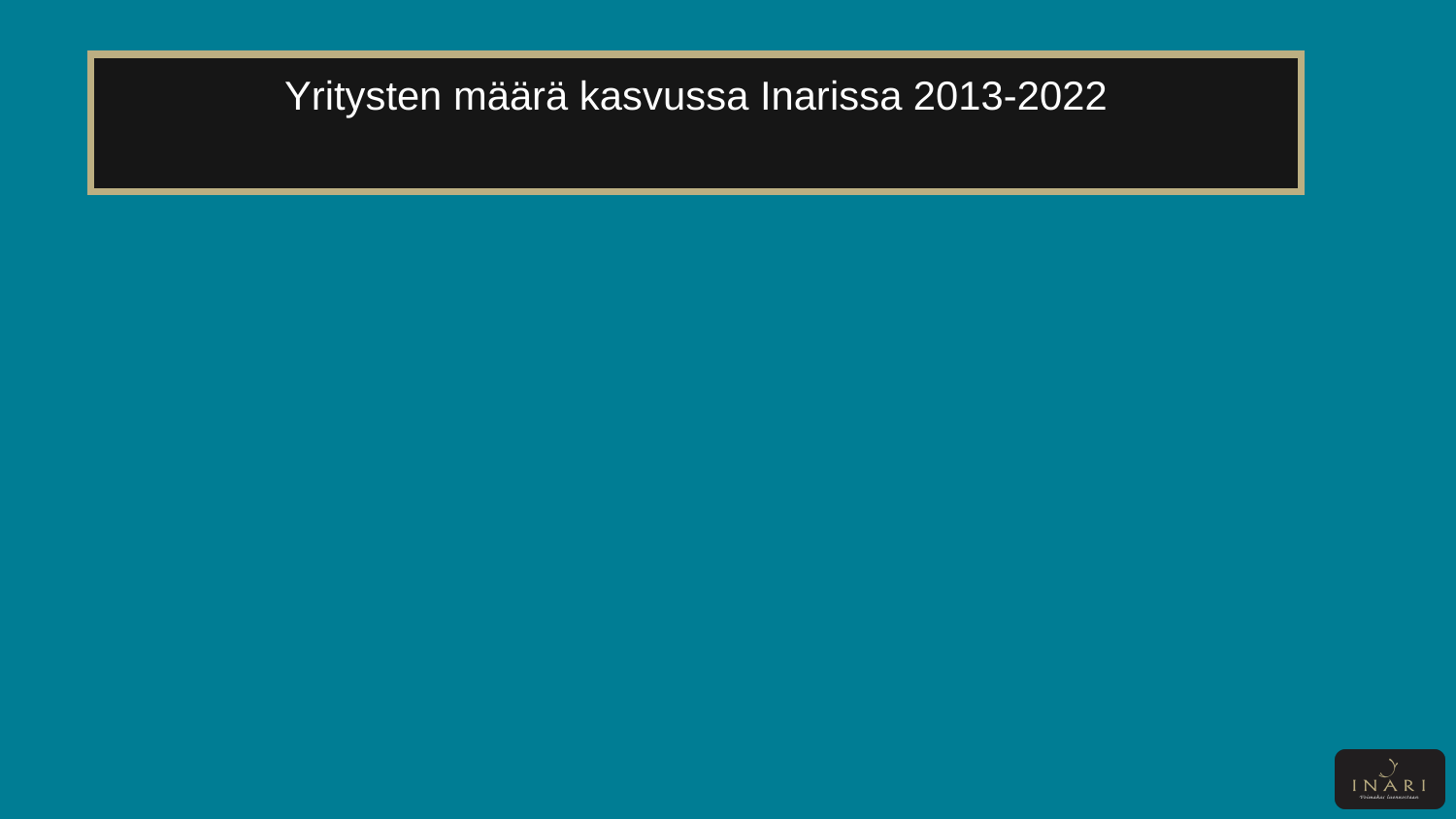

# Yritysten määrä kasvussa Inarissa 2013-2022

[unsupported chart]